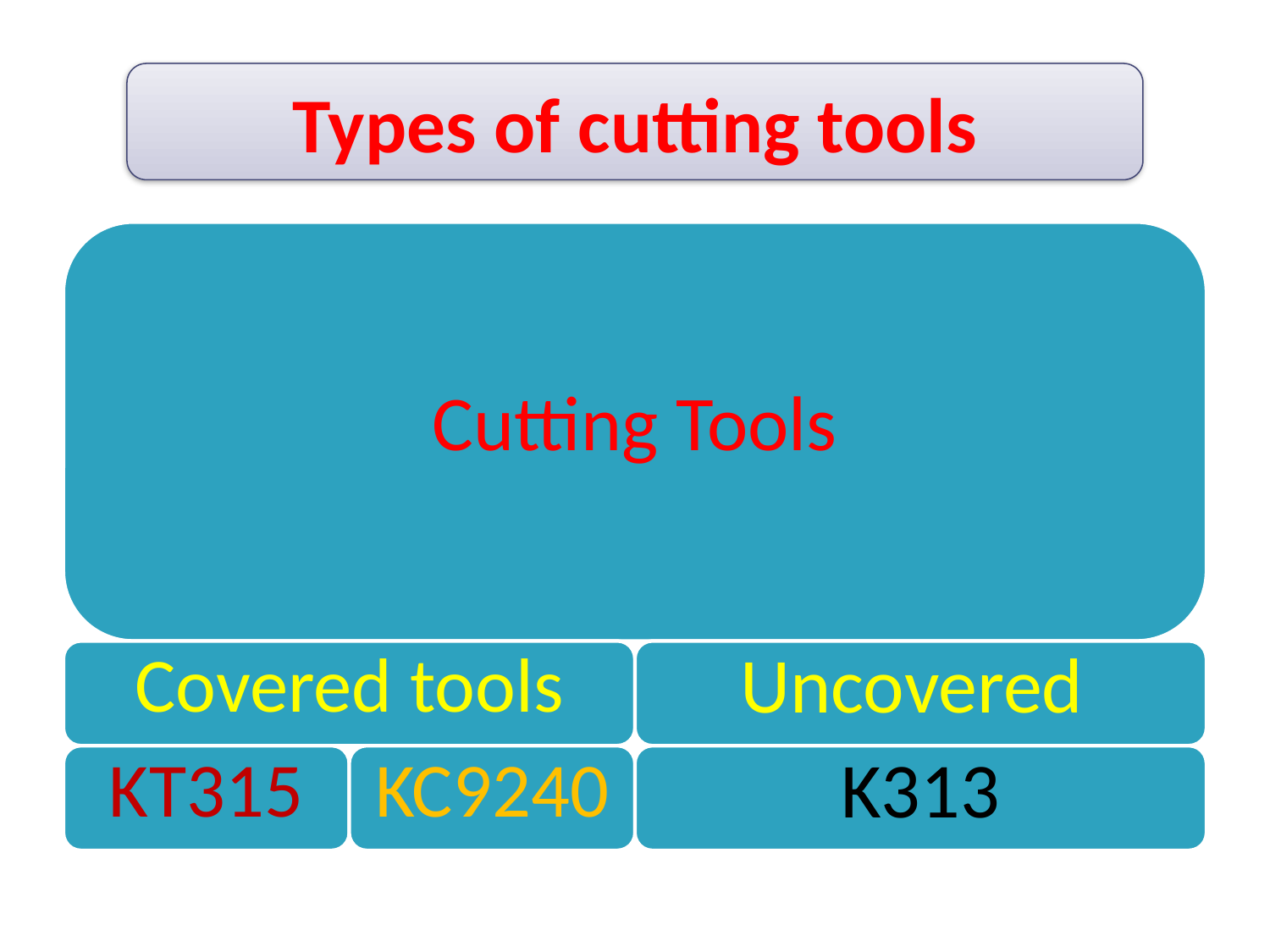

# Types of cutting tools
Types of cutting tools
Cutting Tools
Covered tools
KT315
KC9240
Uncovered
K313